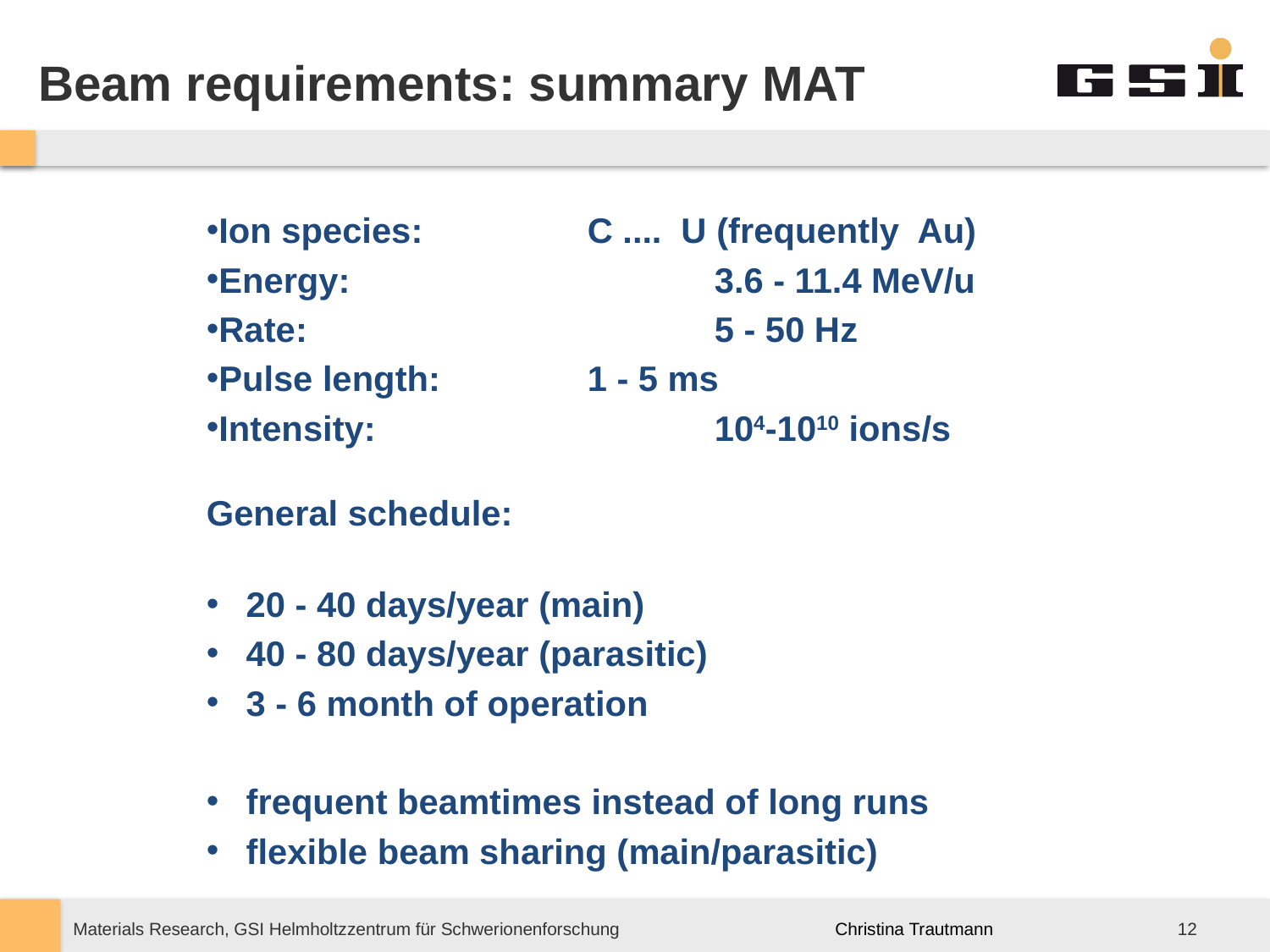

Beam requirements: summary MAT
Ion species: 		C ....  U (frequently  Au)
Energy: 			3.6 - 11.4 MeV/u
Rate: 				5 - 50 Hz
Pulse length:		1 - 5 ms
Intensity: 			104-1010 ions/s

General schedule:

20 - 40 days/year (main)
40 - 80 days/year (parasitic)
3 - 6 month of operation

frequent beamtimes instead of long runs
flexible beam sharing (main/parasitic)
12